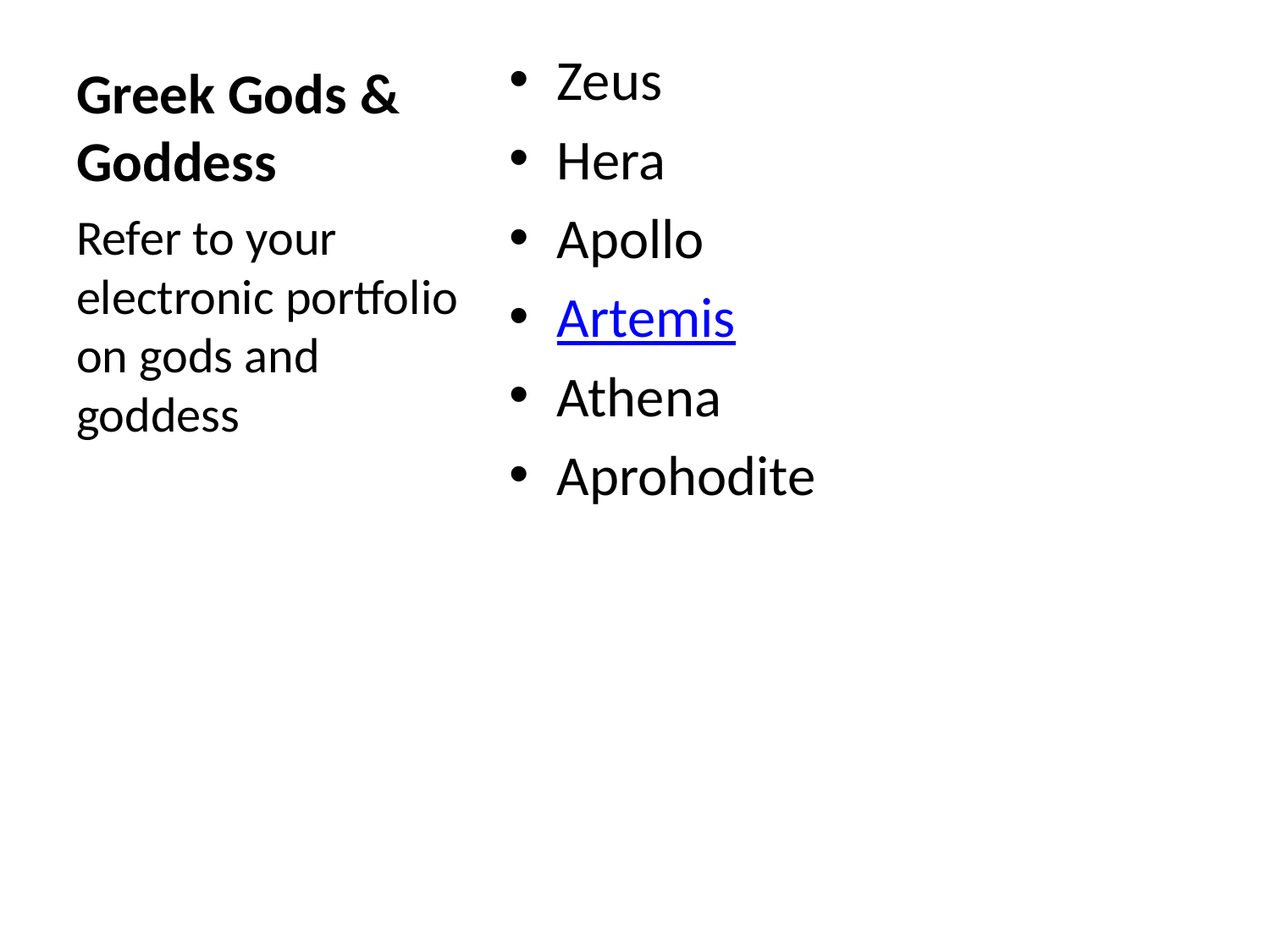

# Greek Gods & Goddess
Zeus
Hera
Apollo
Artemis
Athena
Aprohodite
Refer to your electronic portfolio on gods and goddess